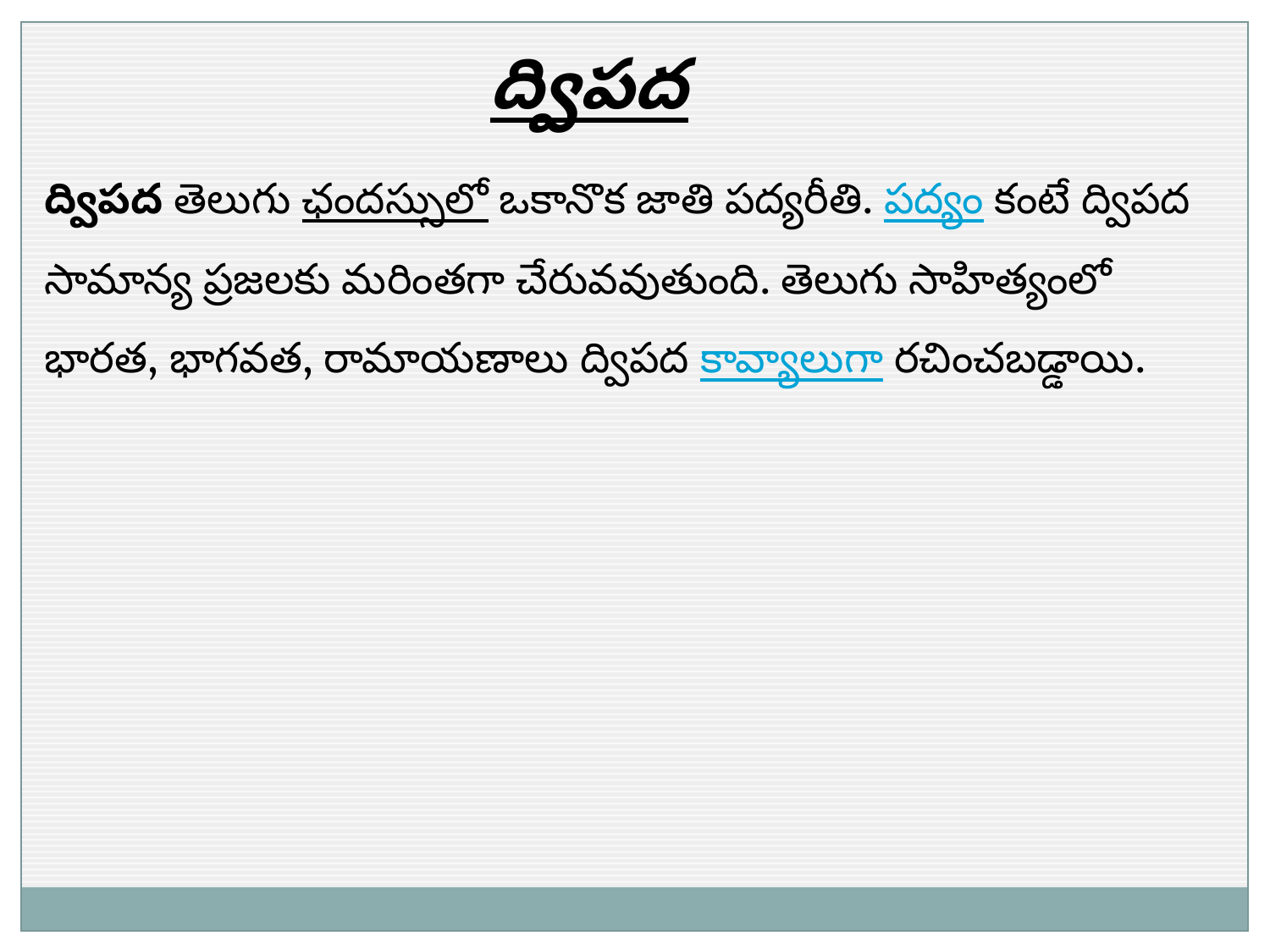

ద్విపద
ద్విపద తెలుగు ఛందస్సులో ఒకానొక జాతి పద్యరీతి. పద్యం కంటే ద్విపద సామాన్య ప్రజలకు మరింతగా చేరువవుతుంది. తెలుగు సాహిత్యంలో భారత, భాగవత, రామాయణాలు ద్విపద కావ్యాలుగా రచించబడ్డాయి.